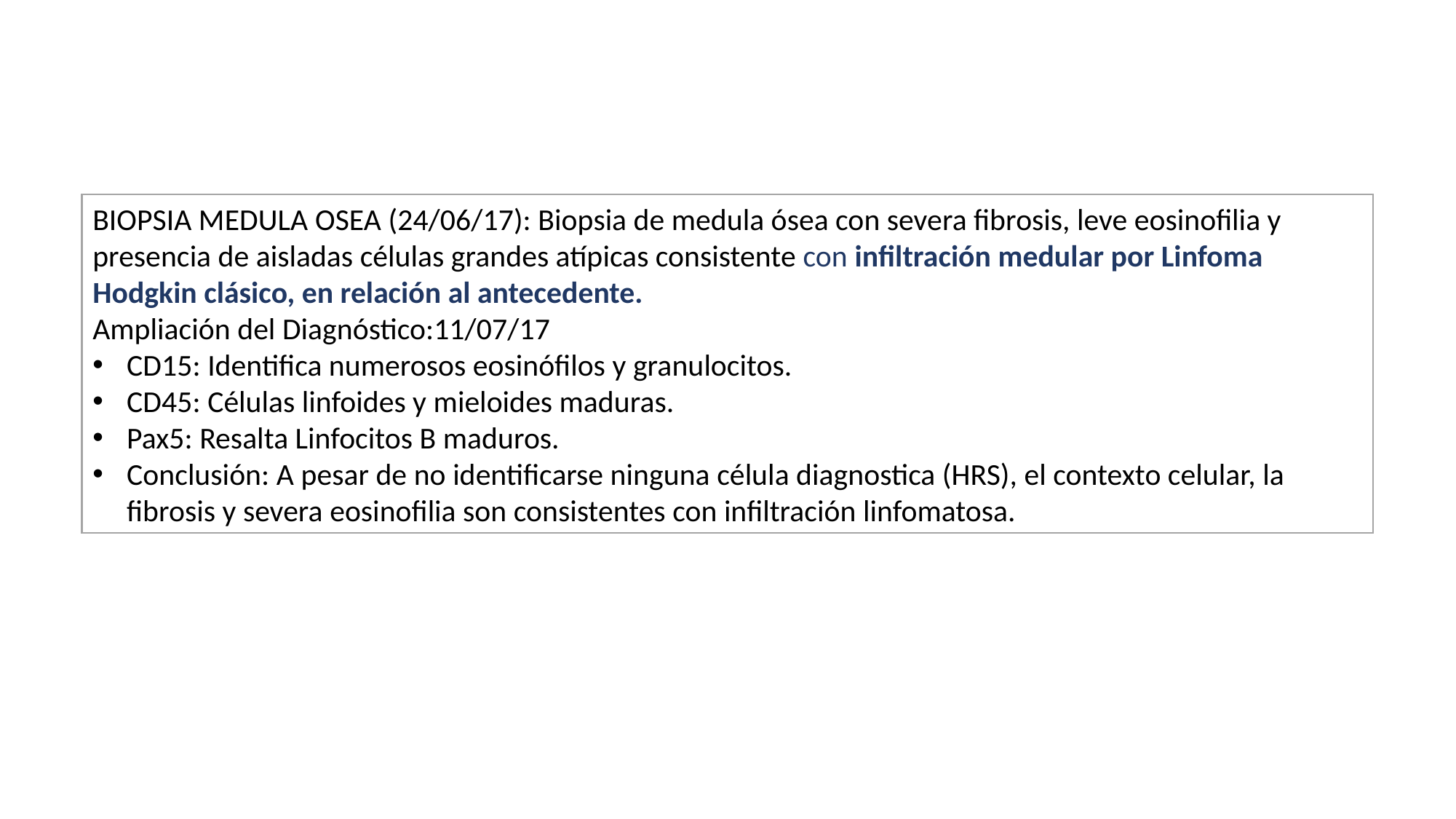

BIOPSIA MEDULA OSEA (24/06/17): Biopsia de medula ósea con severa fibrosis, leve eosinofilia y presencia de aisladas células grandes atípicas consistente con infiltración medular por Linfoma Hodgkin clásico, en relación al antecedente.
Ampliación del Diagnóstico:11/07/17
CD15: Identifica numerosos eosinófilos y granulocitos.
CD45: Células linfoides y mieloides maduras.
Pax5: Resalta Linfocitos B maduros.
Conclusión: A pesar de no identificarse ninguna célula diagnostica (HRS), el contexto celular, la fibrosis y severa eosinofilia son consistentes con infiltración linfomatosa.